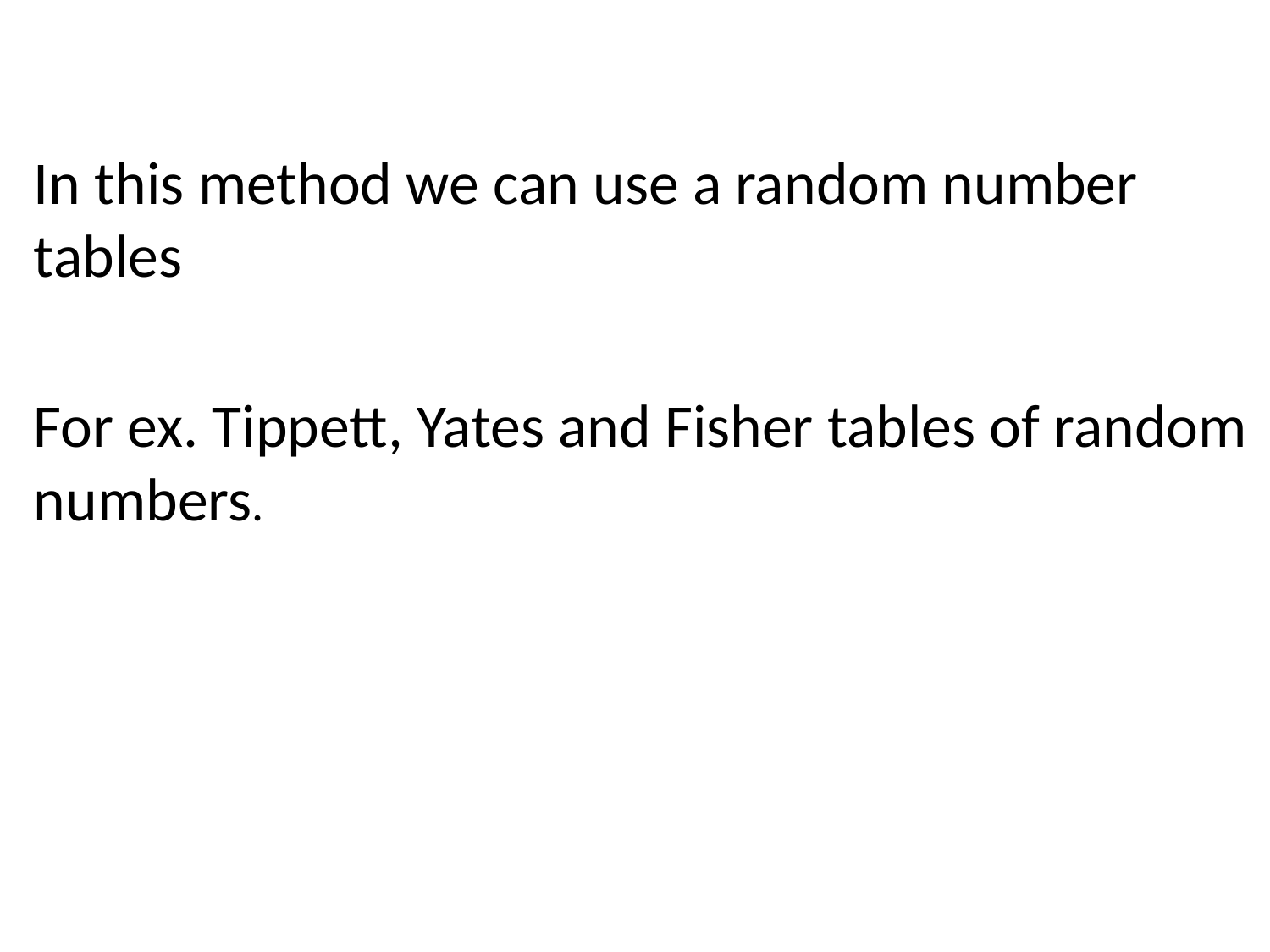

#
In this method we can use a random number tables

For ex. Tippett, Yates and Fisher tables of random numbers.